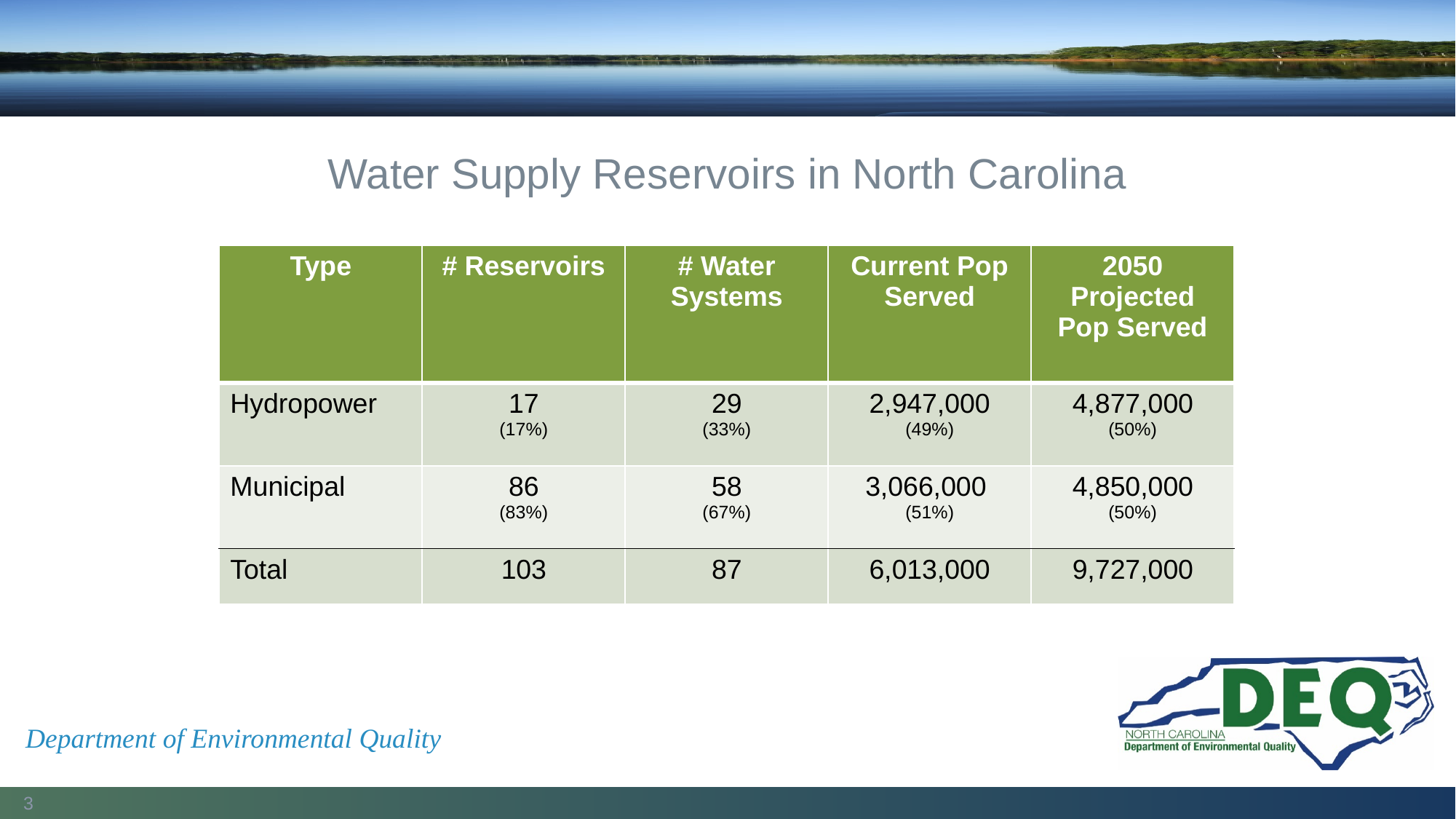

Water Supply Reservoirs in North Carolina

| Type | # Reservoirs | # Water Systems | Current Pop Served | 2050 Projected Pop Served |
| --- | --- | --- | --- | --- |
| Hydropower | 17 (17%) | 29 (33%) | 2,947,000 (49%) | 4,877,000 (50%) |
| Municipal | 86 (83%) | 58 (67%) | 3,066,000 (51%) | 4,850,000 (50%) |
| Total | 103 | 87 | 6,013,000 | 9,727,000 |
Department of Environmental Quality
3